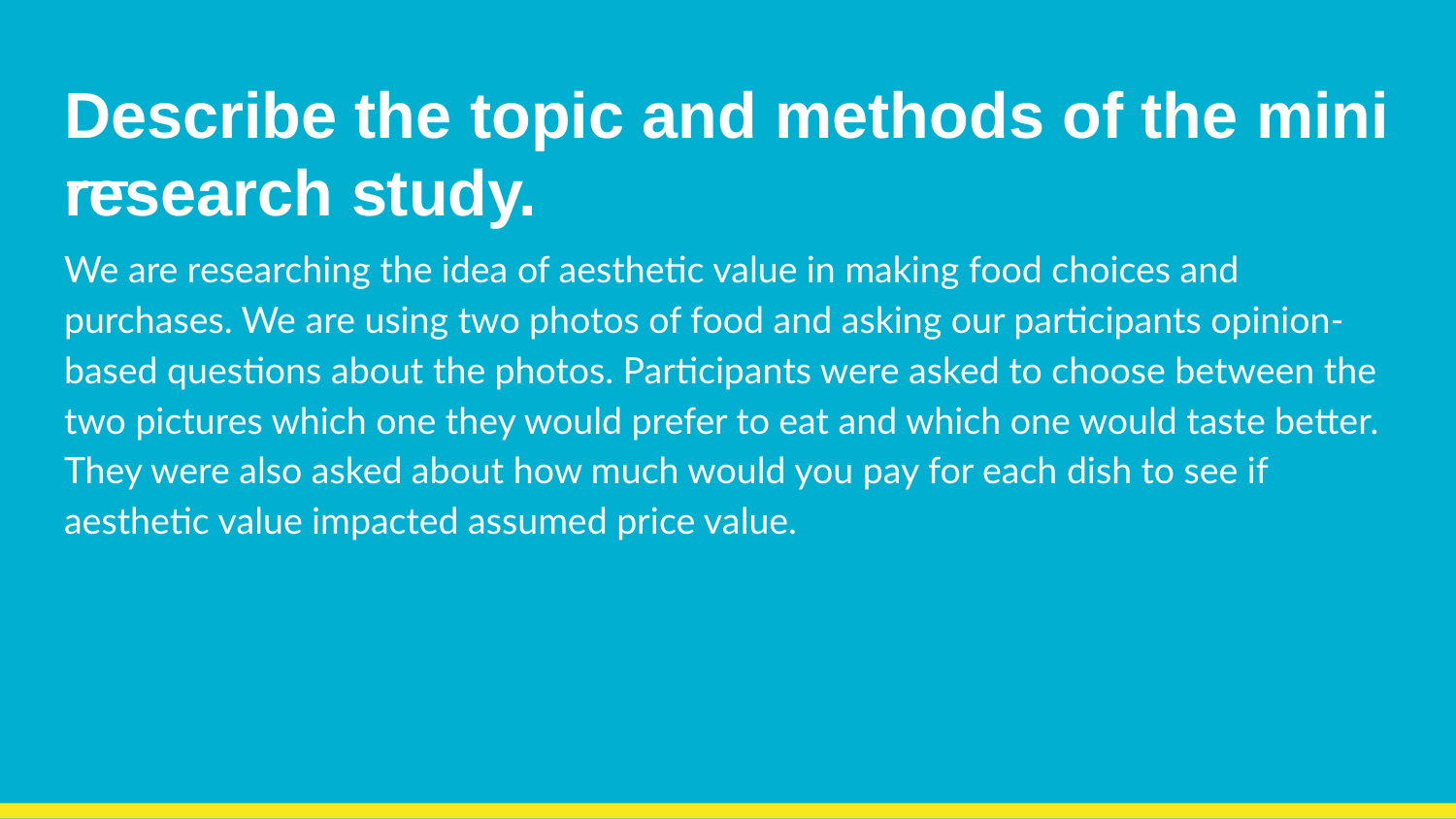

# Describe the topic and methods of the mini research study.
We are researching the idea of aesthetic value in making food choices and purchases. We are using two photos of food and asking our participants opinion-based questions about the photos. Participants were asked to choose between the two pictures which one they would prefer to eat and which one would taste better. They were also asked about how much would you pay for each dish to see if aesthetic value impacted assumed price value.